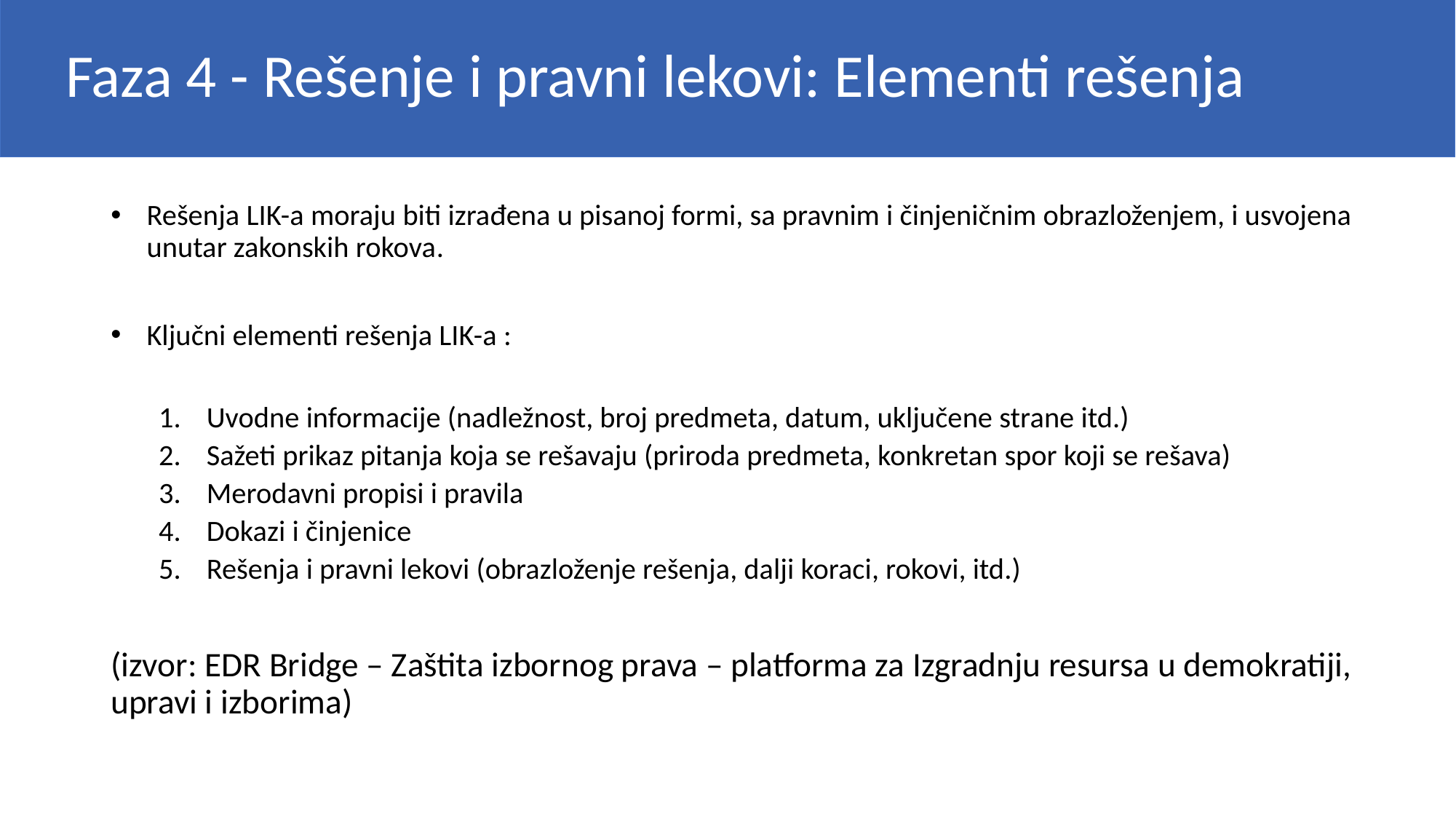

Faza 4 - Rešenje i pravni lekovi: Elementi rešenja
Rešenja LIK-a moraju biti izrađena u pisanoj formi, sa pravnim i činjeničnim obrazloženjem, i usvojena unutar zakonskih rokova.

Ključni elementi rešenja LIK-a :

Uvodne informacije (nadležnost, broj predmeta, datum, uključene strane itd.)
Sažeti prikaz pitanja koja se rešavaju (priroda predmeta, konkretan spor koji se rešava)
Merodavni propisi i pravila
Dokazi i činjenice
Rešenja i pravni lekovi (obrazloženje rešenja, dalji koraci, rokovi, itd.)

(izvor: EDR Bridge – Zaštita izbornog prava – platforma za Izgradnju resursa u demokratiji, upravi i izborima)